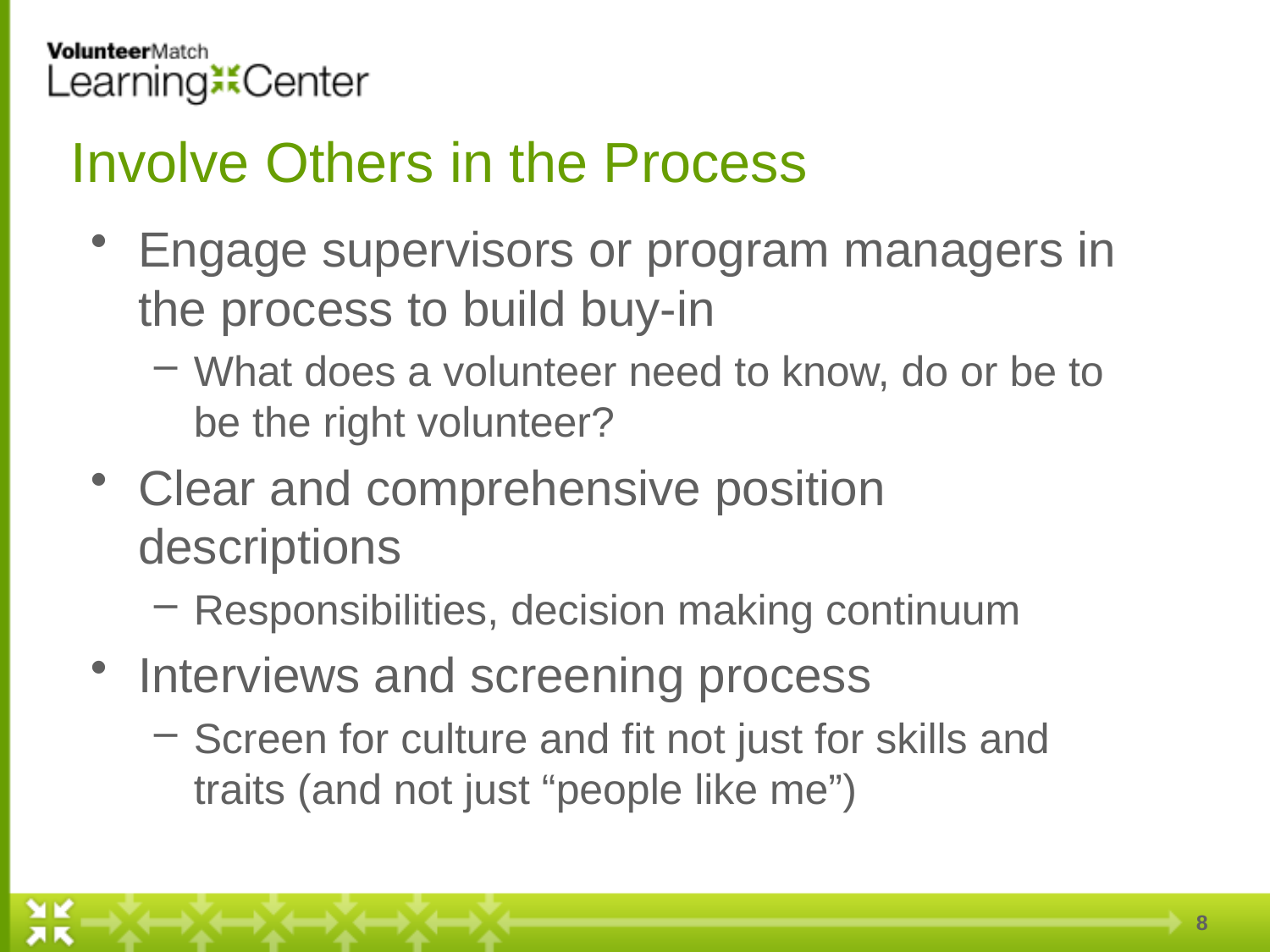

# Involve Others in the Process
Engage supervisors or program managers in the process to build buy-in
What does a volunteer need to know, do or be to be the right volunteer?
Clear and comprehensive position descriptions
Responsibilities, decision making continuum
Interviews and screening process
Screen for culture and fit not just for skills and traits (and not just “people like me”)

8